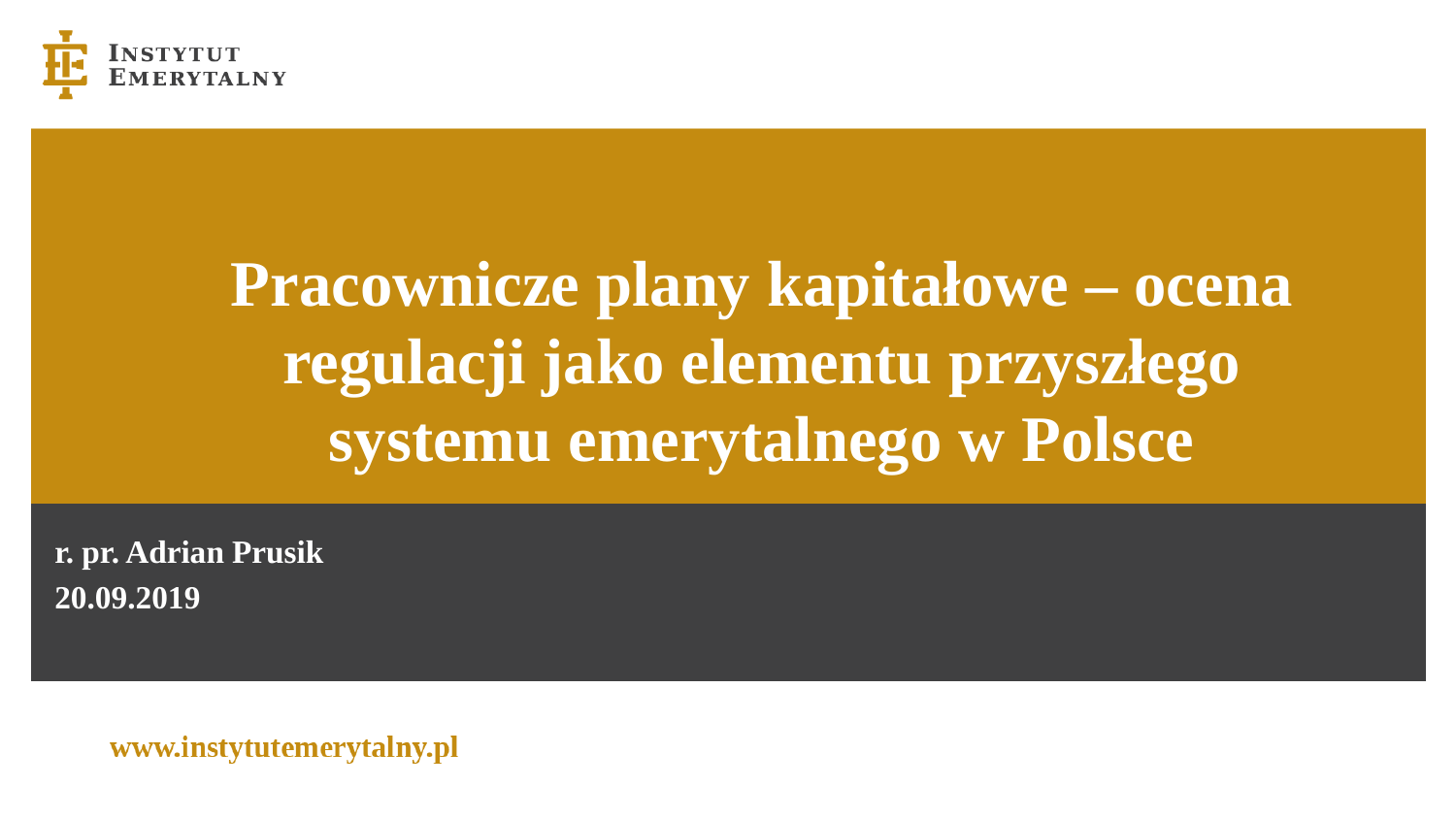

Pracownicze plany kapitałowe – ocena regulacji jako elementu przyszłego systemu emerytalnego w Polsce
r. pr. Adrian Prusik
20.09.2019